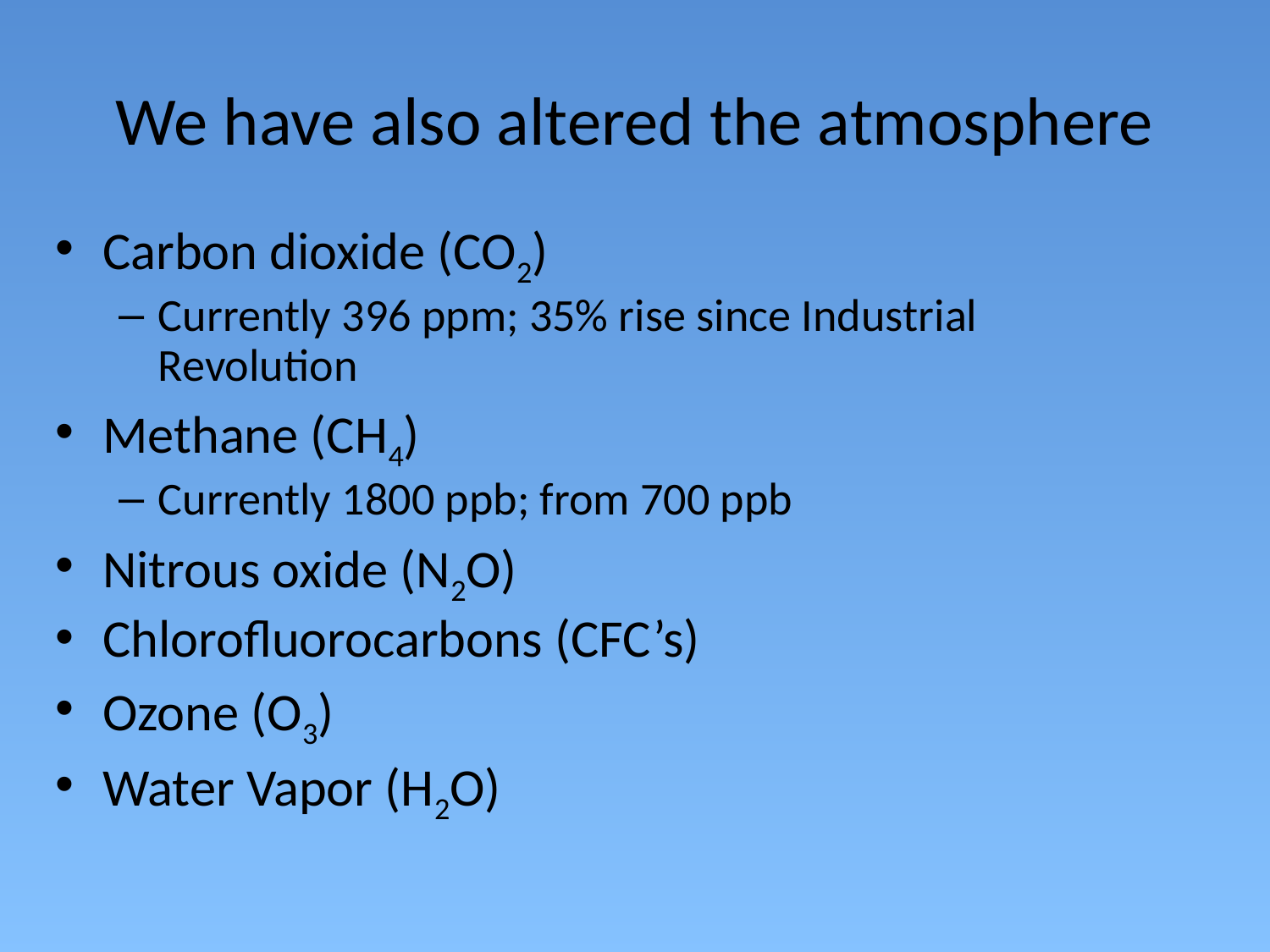

# We have also altered the atmosphere
Carbon dioxide (CO2)
Currently 396 ppm; 35% rise since Industrial Revolution
Methane (CH4)
Currently 1800 ppb; from 700 ppb
Nitrous oxide (N2O)
Chlorofluorocarbons (CFC’s)
Ozone (O3)
Water Vapor (H2O)